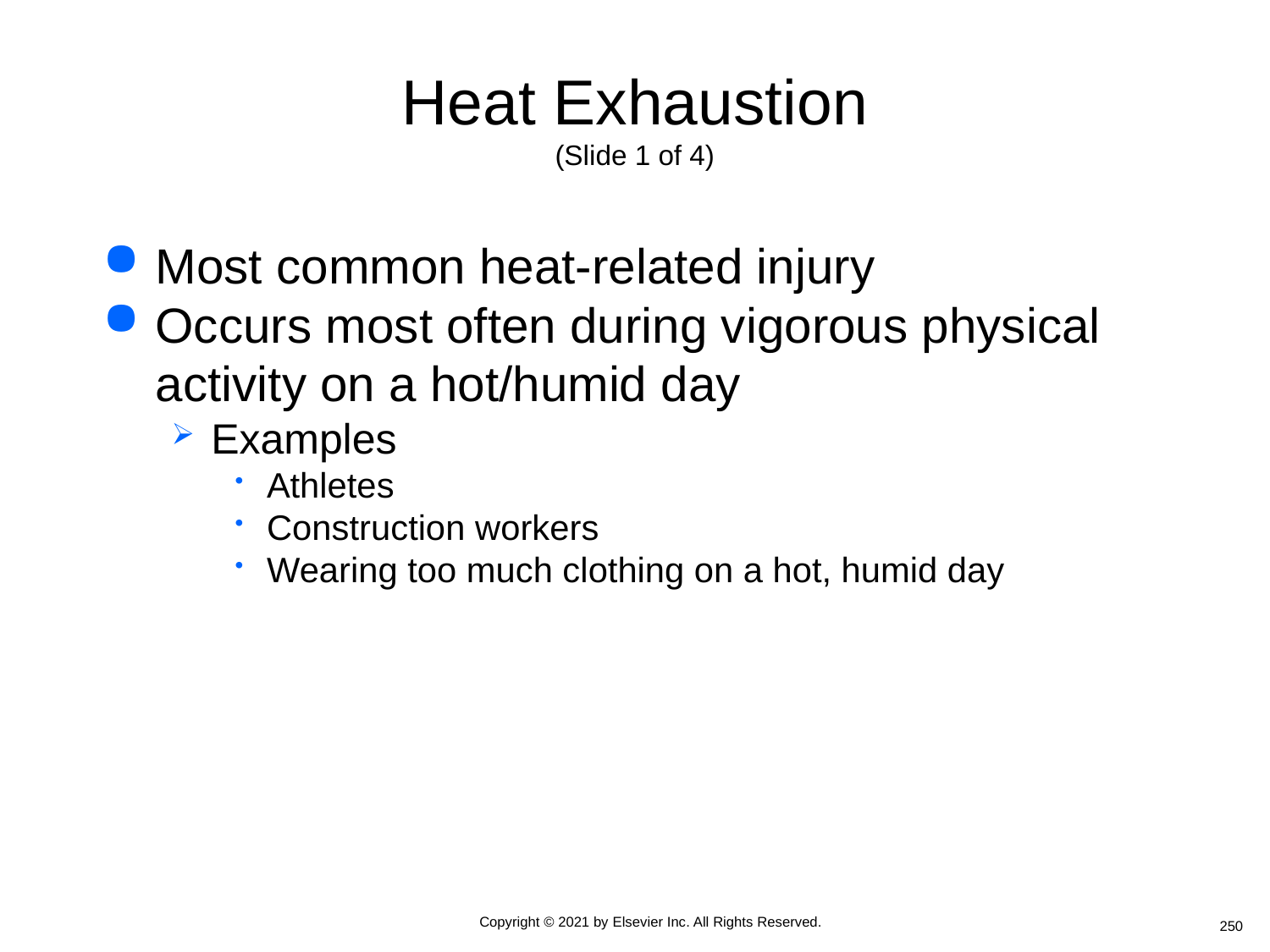

# Heat Exhaustion (Slide 1 of 4)
Most common heat-related injury
Occurs most often during vigorous physical activity on a hot/humid day
Examples
Athletes
Construction workers
Wearing too much clothing on a hot, humid day

250